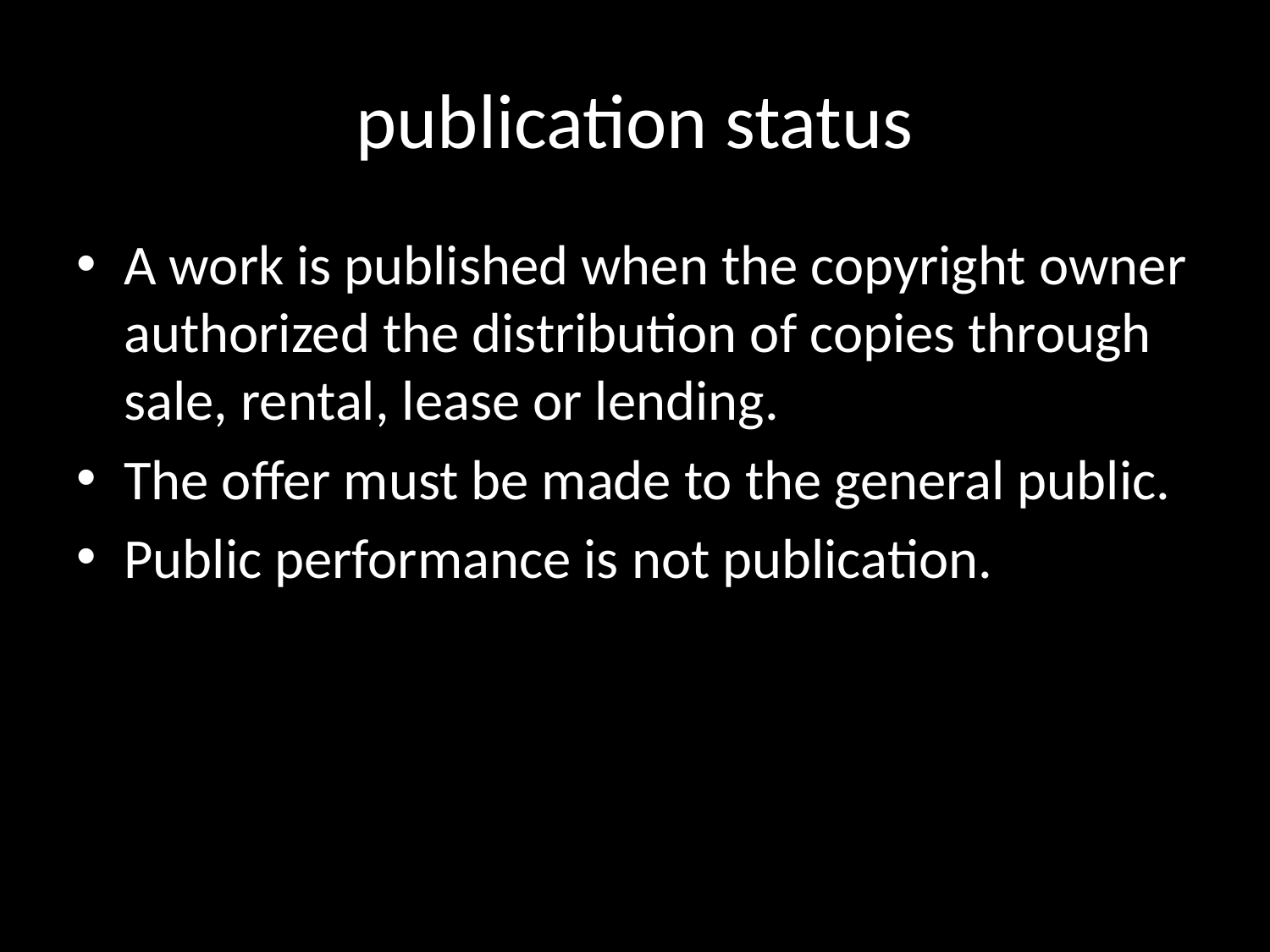

# publication status
A work is published when the copyright owner authorized the distribution of copies through sale, rental, lease or lending.
The offer must be made to the general public.
Public performance is not publication.